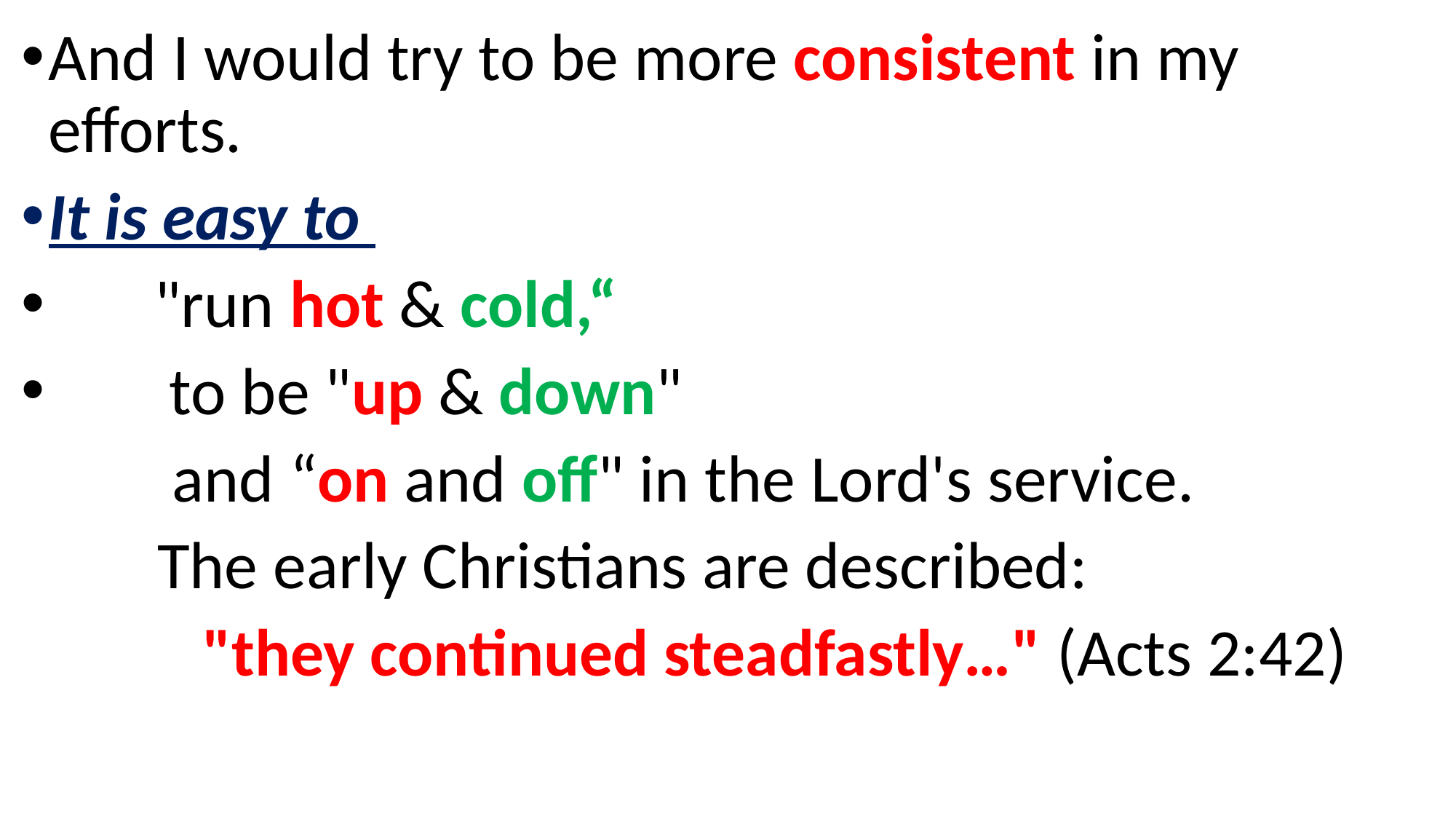

And I would try to be more consistent in my efforts.
It is easy to
       "run hot & cold,“
        to be "up & down"
          and “on and off" in the Lord's service.
         The early Christians are described:
            "they continued steadfastly…" (Acts 2:42)